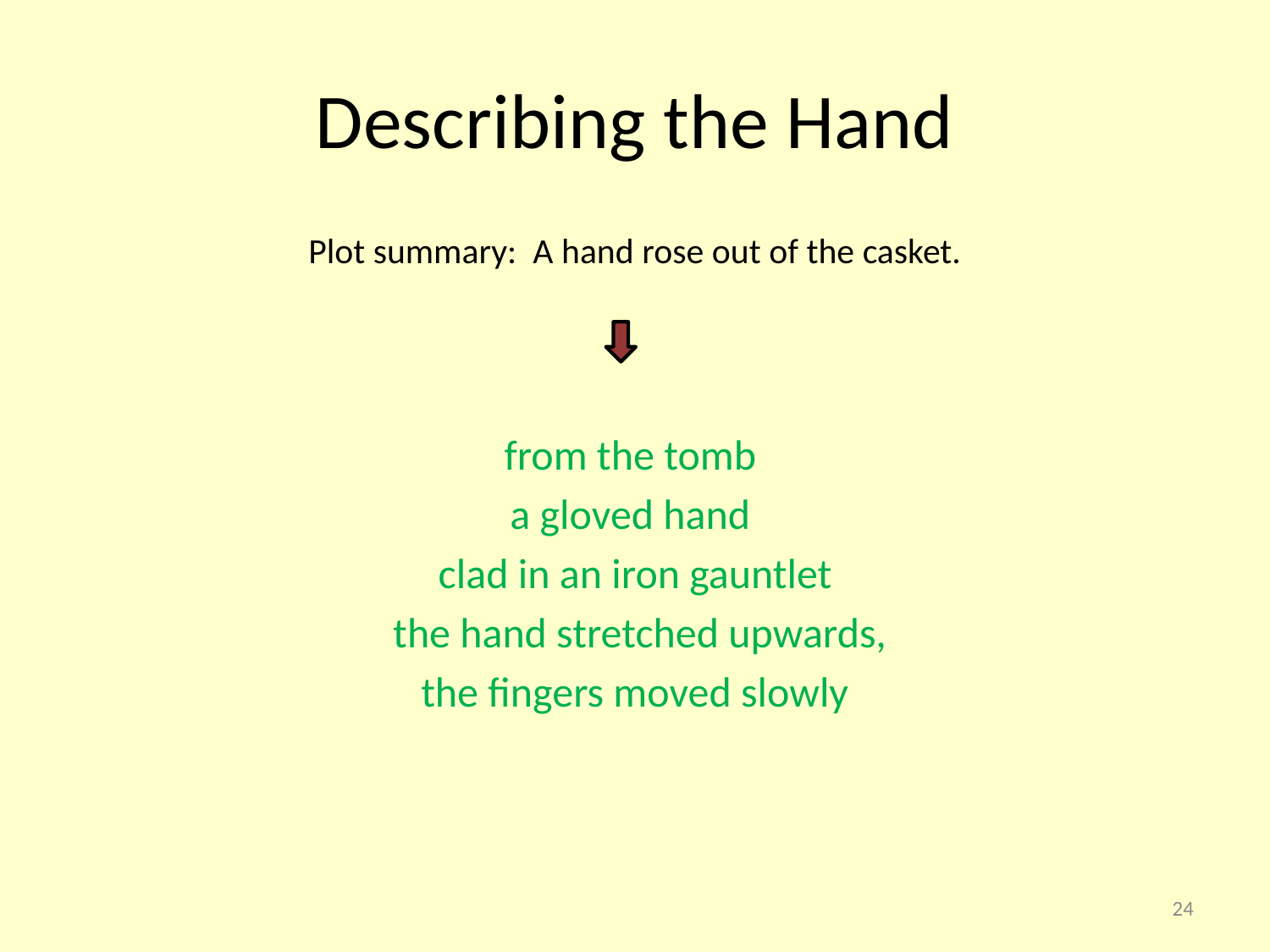

# Describing the Hand
Plot summary:  A hand rose out of the casket.

from the tomb
a gloved hand
clad in an iron gauntlet
 the hand stretched upwards,
the fingers moved slowly

24